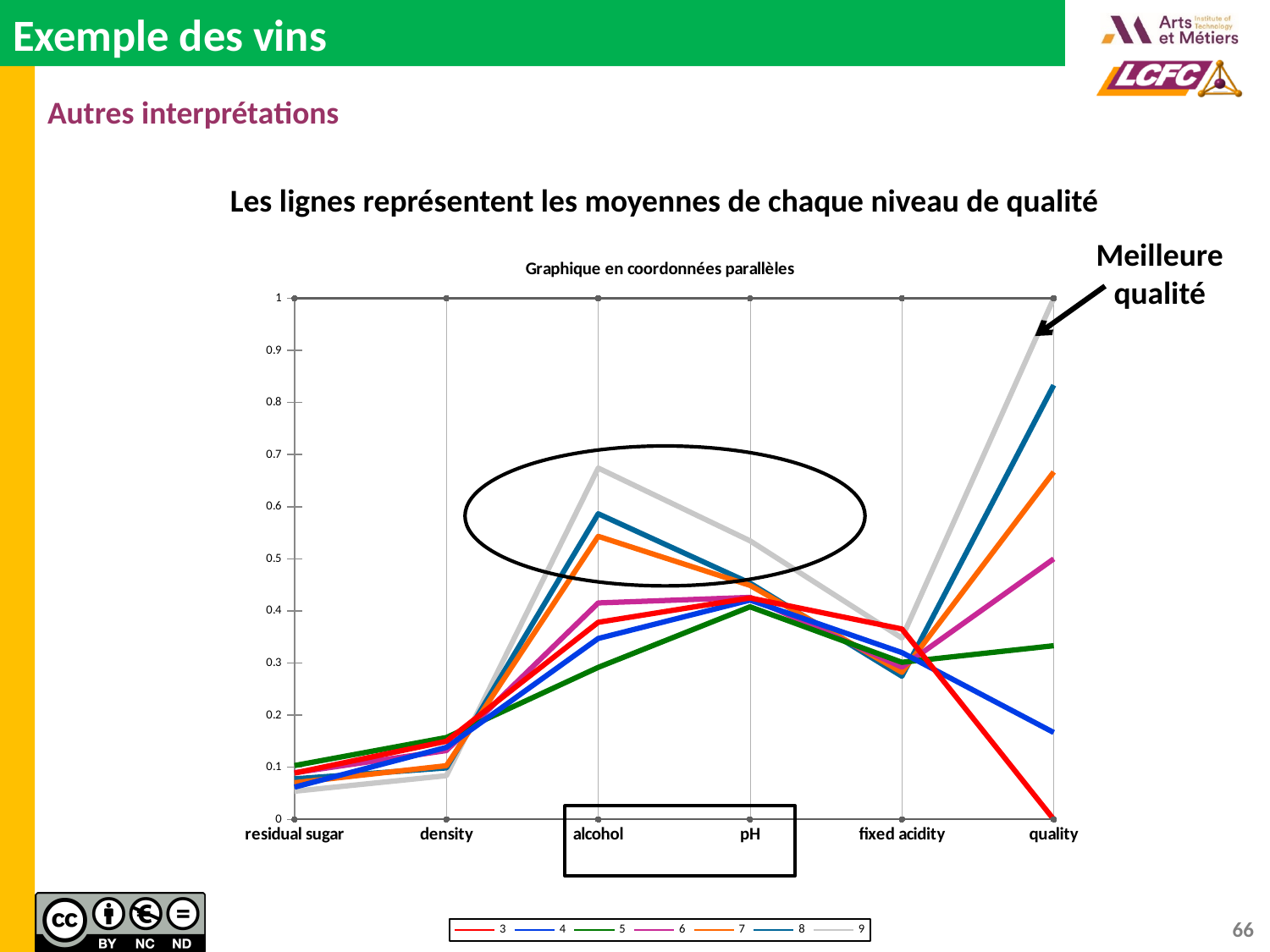

# Exemple des vins
Autres interprétations
Les lignes représentent les moyennes de chaque niveau de qualité
Meilleure qualité

### Chart: Graphique en coordonnées parallèles

| Category |  |  |  |  |  |  |  |  |  |  |  |  |  |  |  |  |  |  |  |  |  |  |  |
|---|---|---|---|---|---|---|---|---|---|---|---|---|---|---|---|---|---|---|---|---|---|---|---|

66